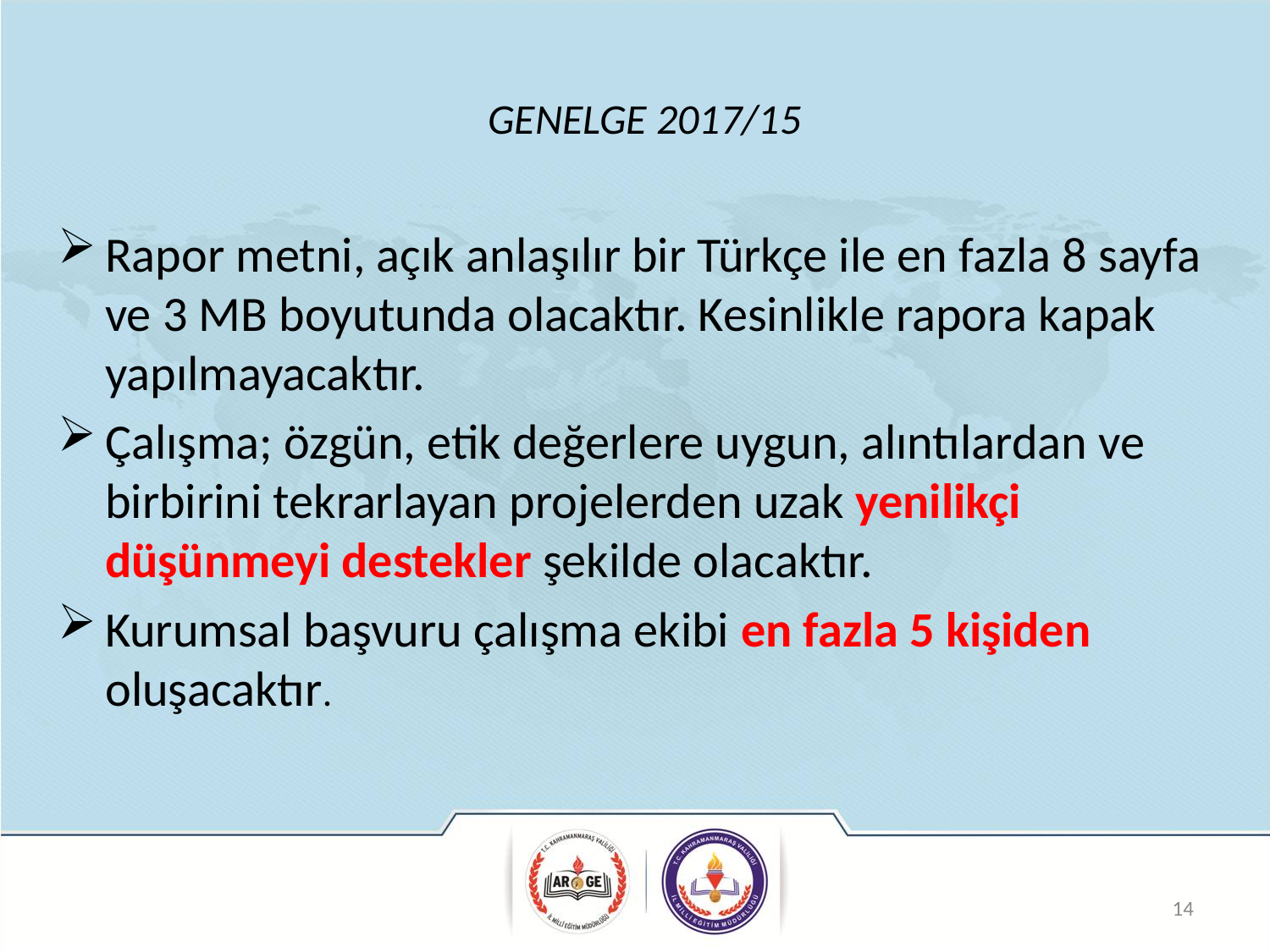

# GENELGE 2017/15
Rapor metni, açık anlaşılır bir Türkçe ile en fazla 8 sayfa ve 3 MB boyutunda olacaktır. Kesinlikle rapora kapak yapılmayacaktır.
Çalışma; özgün, etik değerlere uygun, alıntılardan ve birbirini tekrarlayan projelerden uzak yenilikçi düşünmeyi destekler şekilde olacaktır.
Kurumsal başvuru çalışma ekibi en fazla 5 kişiden oluşacaktır.
14